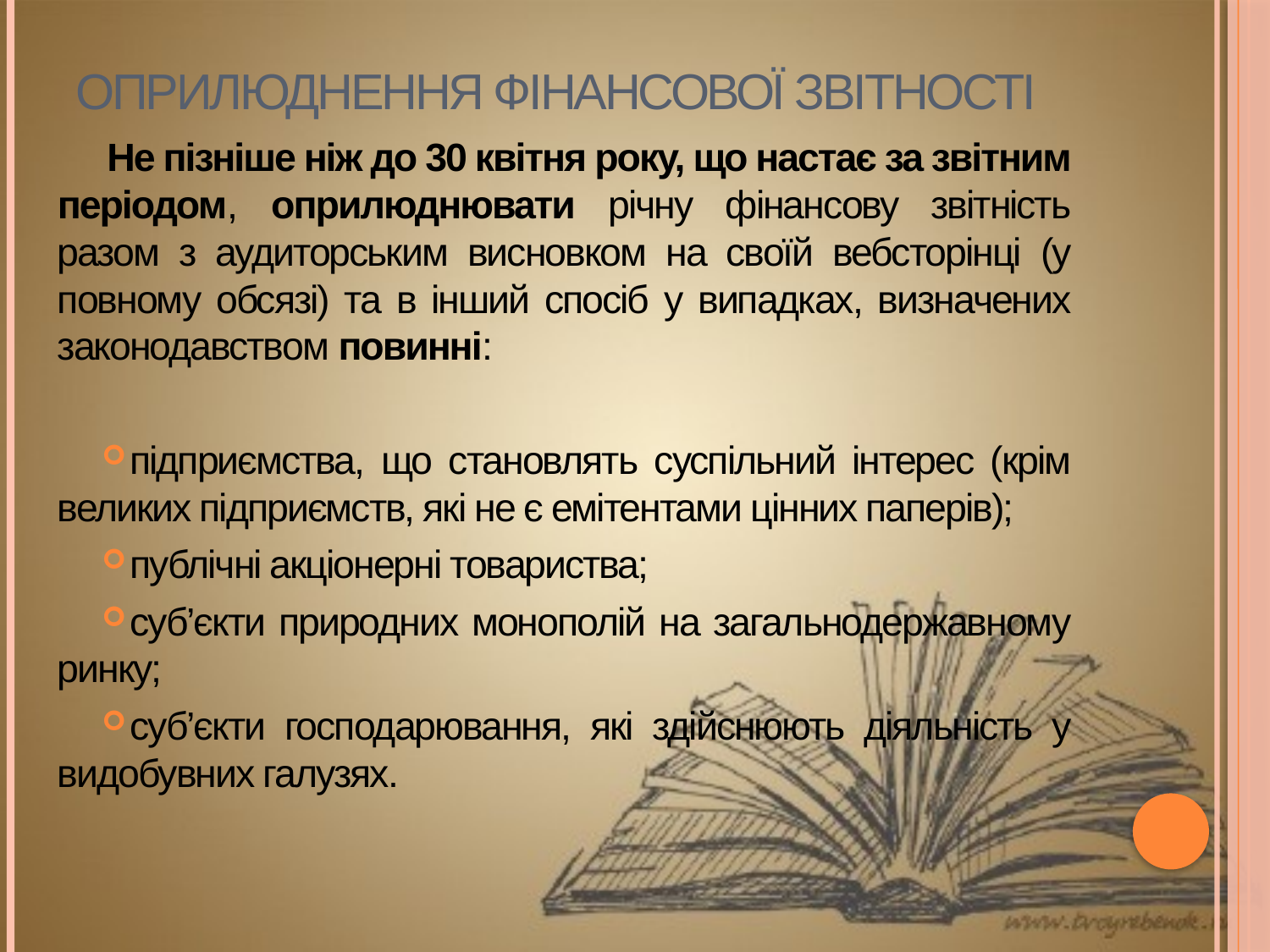

# Оприлюднення фінансової звітності
Не пізніше ніж до 30 квітня року, що настає за звітним періодом, оприлюднювати річну фінансову звітність разом з аудиторським висновком на своїй вебсторінці (у повному обсязі) та в інший спосіб у випадках, визначених законодавством повинні:

підприємства, що становлять суспільний інтерес (крім великих підприємств, які не є емітентами цінних паперів);
публічні акціонерні товариства;
суб’єкти природних монополій на загальнодержавному ринку;
суб’єкти господарювання, які здійснюють діяльність у видобувних галузях.